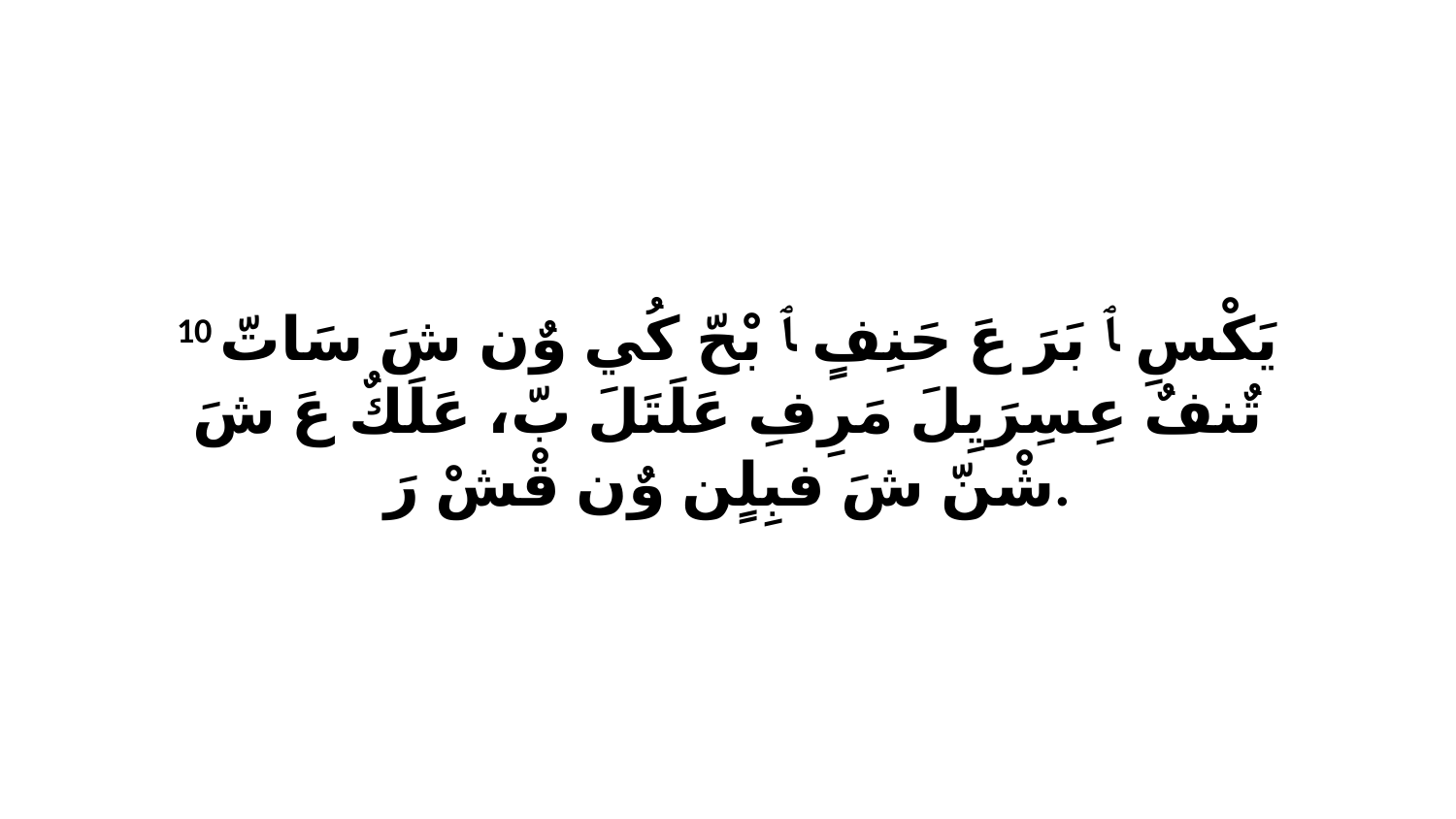

10 يَكْسِ ﭑ بَرَ عَ حَنِفٍ ﭑ بْحّ كُي وٌن شَ سَاتّ تٌنفٌ عِسِرَيِلَ مَرِفِ عَلَتَلَ بّ، عَلَكٌ عَ شَ شْنّ شَ فبِلٍن وٌن قْشْ رَ.